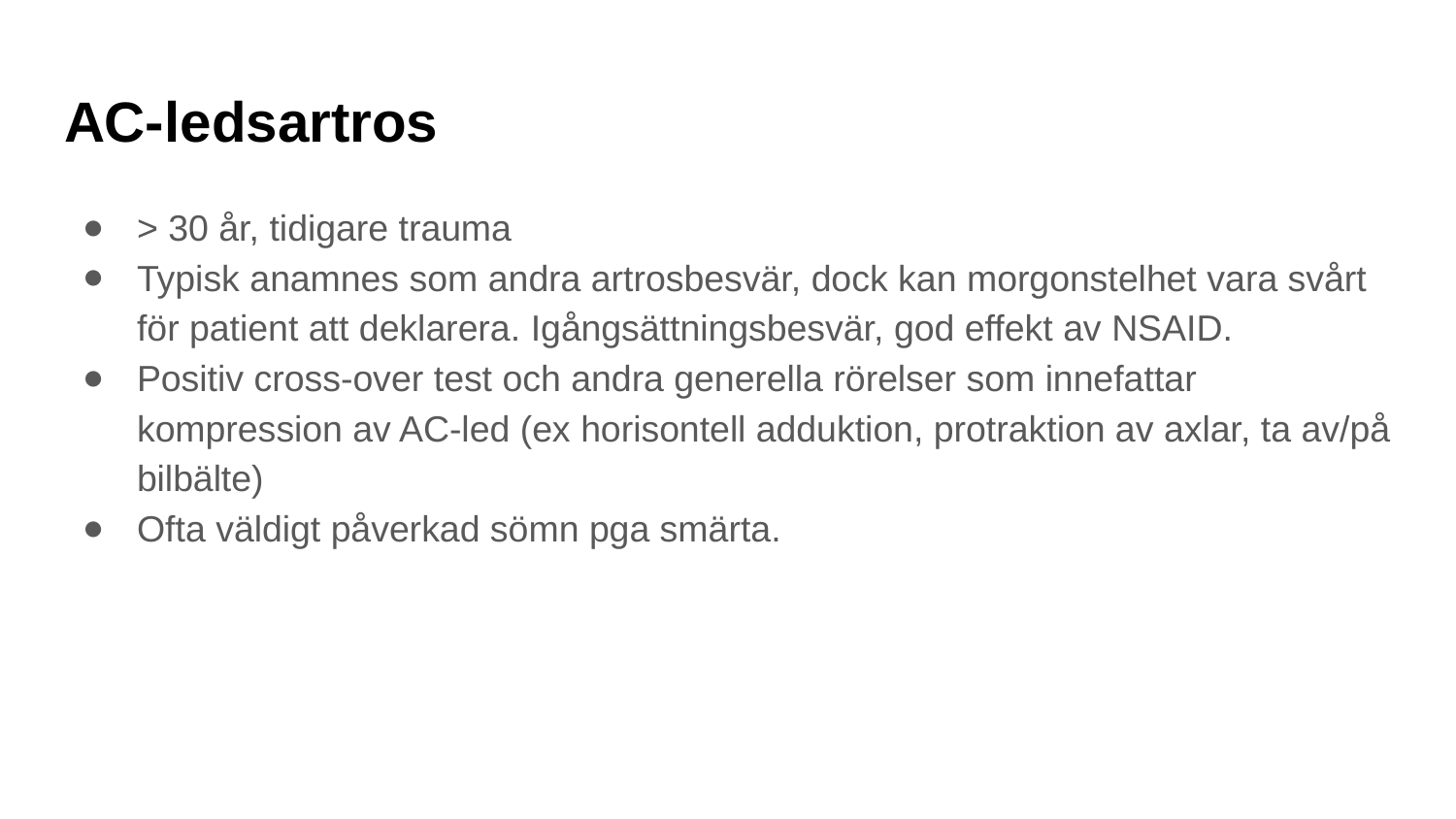

# AC-ledsartros
> 30 år, tidigare trauma
Typisk anamnes som andra artrosbesvär, dock kan morgonstelhet vara svårt för patient att deklarera. Igångsättningsbesvär, god effekt av NSAID.
Positiv cross-over test och andra generella rörelser som innefattar kompression av AC-led (ex horisontell adduktion, protraktion av axlar, ta av/på bilbälte)
Ofta väldigt påverkad sömn pga smärta.